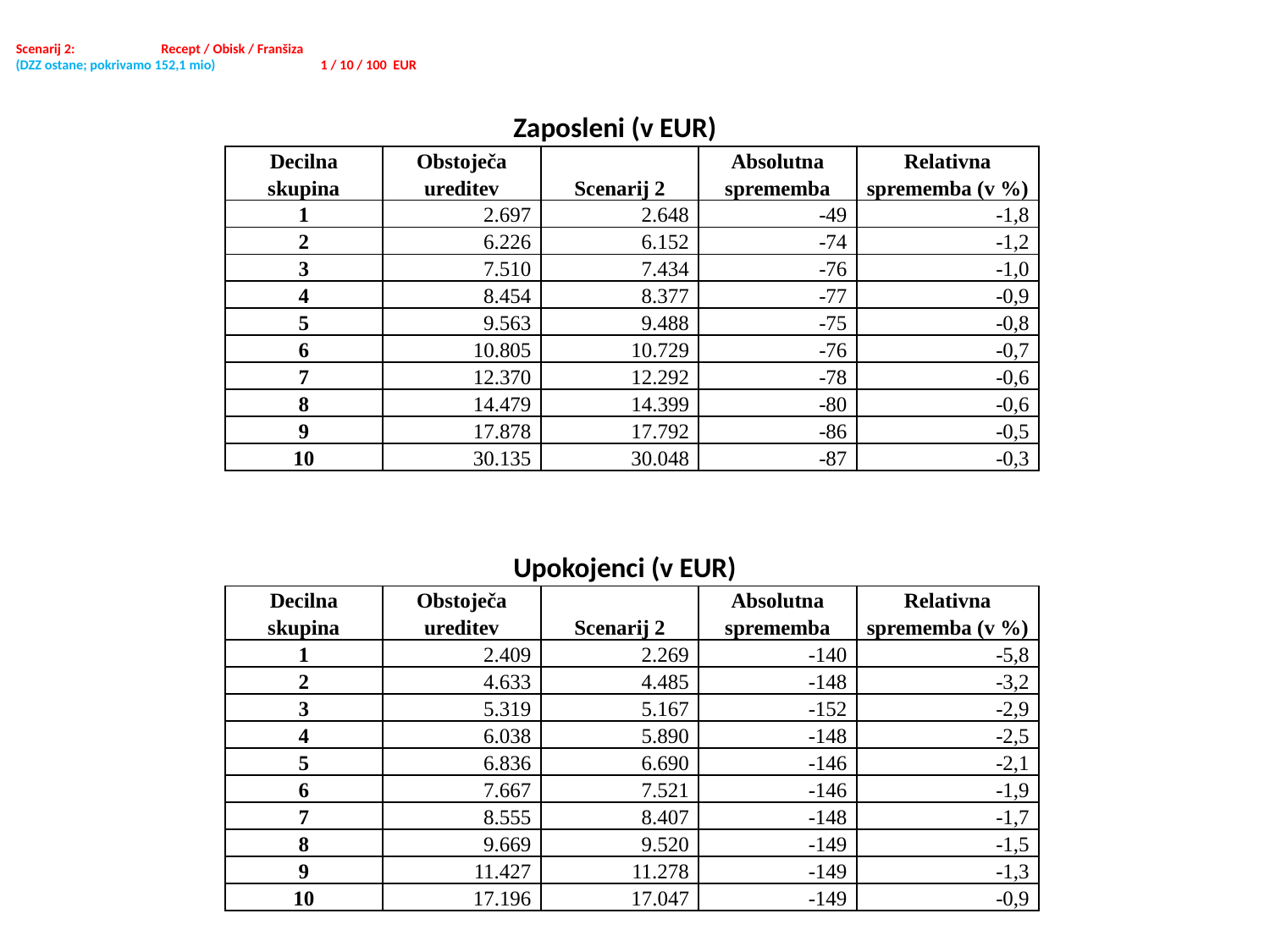

# Scenarij 2:	          			Recept / Obisk / Franšiza (DZZ ostane; pokrivamo 152,1 mio)                                 1 / 10 / 100  EUR
Zaposleni (v EUR)
| Decilna skupina | Obstoječa ureditev | Scenarij 2 | Absolutna sprememba | Relativna sprememba (v %) |
| --- | --- | --- | --- | --- |
| 1 | 2.697 | 2.648 | -49 | -1,8 |
| 2 | 6.226 | 6.152 | -74 | -1,2 |
| 3 | 7.510 | 7.434 | -76 | -1,0 |
| 4 | 8.454 | 8.377 | -77 | -0,9 |
| 5 | 9.563 | 9.488 | -75 | -0,8 |
| 6 | 10.805 | 10.729 | -76 | -0,7 |
| 7 | 12.370 | 12.292 | -78 | -0,6 |
| 8 | 14.479 | 14.399 | -80 | -0,6 |
| 9 | 17.878 | 17.792 | -86 | -0,5 |
| 10 | 30.135 | 30.048 | -87 | -0,3 |
Upokojenci (v EUR)
| Decilna skupina | Obstoječa ureditev | Scenarij 2 | Absolutna sprememba | Relativna sprememba (v %) |
| --- | --- | --- | --- | --- |
| 1 | 2.409 | 2.269 | -140 | -5,8 |
| 2 | 4.633 | 4.485 | -148 | -3,2 |
| 3 | 5.319 | 5.167 | -152 | -2,9 |
| 4 | 6.038 | 5.890 | -148 | -2,5 |
| 5 | 6.836 | 6.690 | -146 | -2,1 |
| 6 | 7.667 | 7.521 | -146 | -1,9 |
| 7 | 8.555 | 8.407 | -148 | -1,7 |
| 8 | 9.669 | 9.520 | -149 | -1,5 |
| 9 | 11.427 | 11.278 | -149 | -1,3 |
| 10 | 17.196 | 17.047 | -149 | -0,9 |